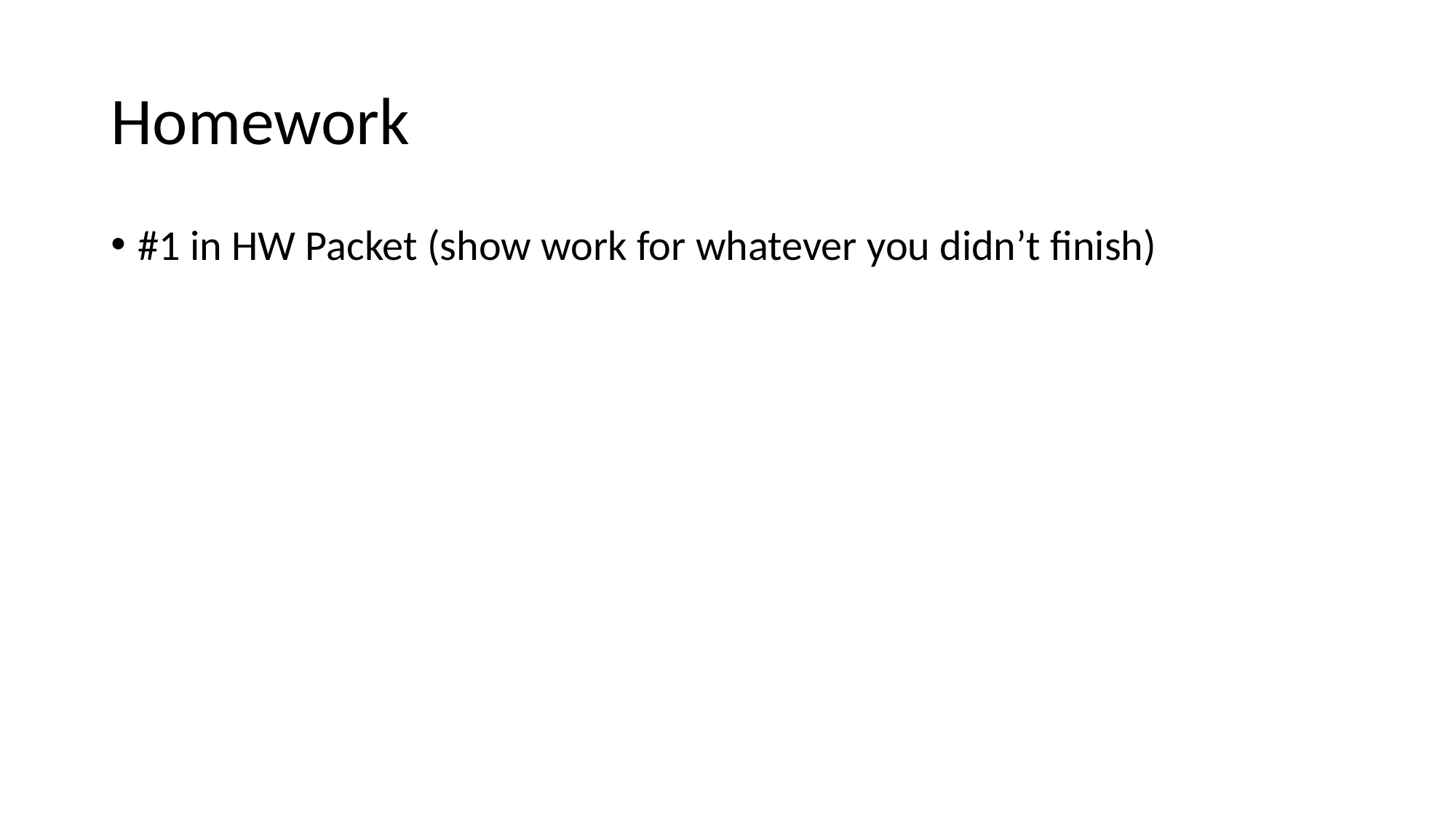

# Homework
#1 in HW Packet (show work for whatever you didn’t finish)